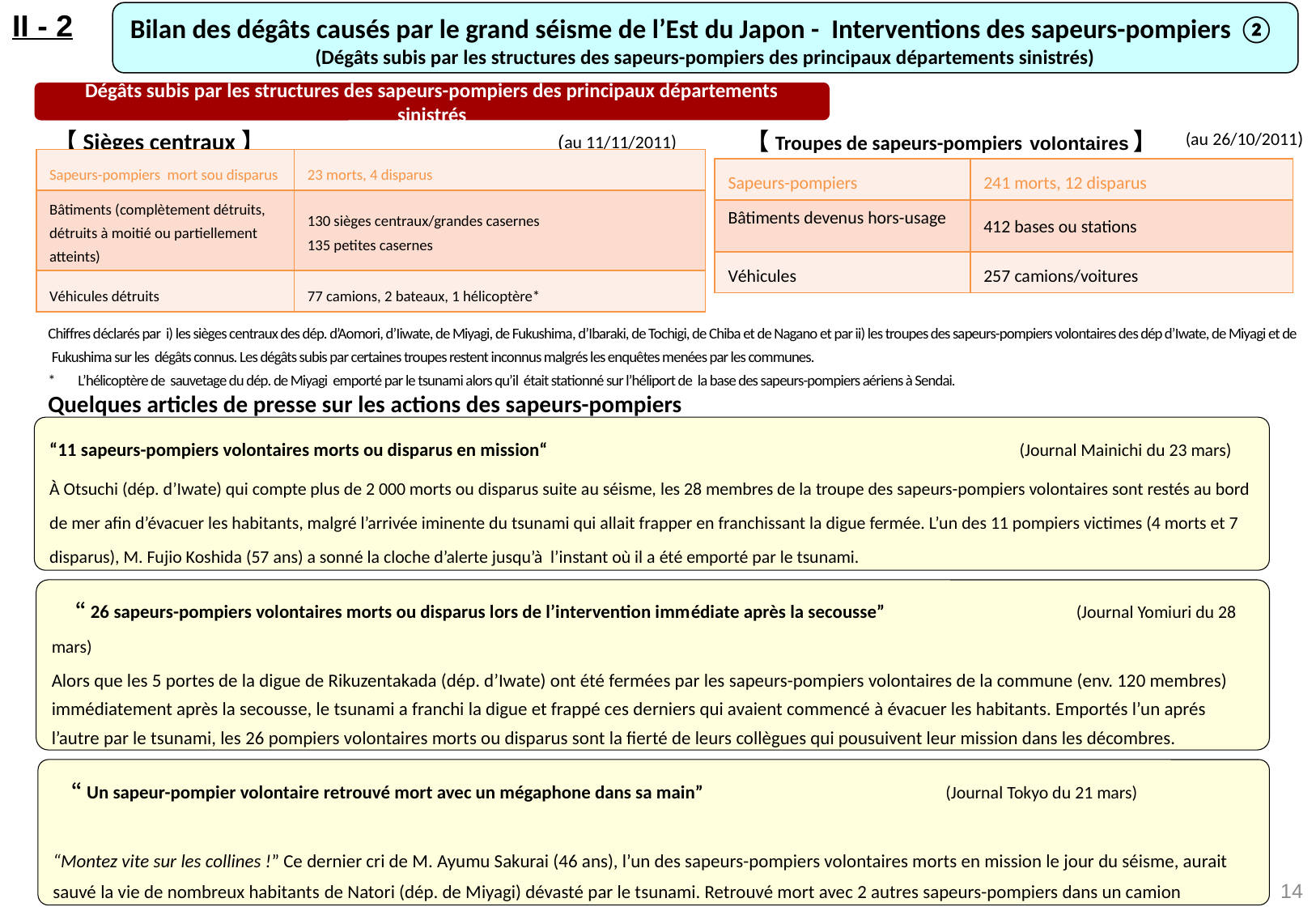

II - 2

Bilan des dégâts causés par le grand séisme de l’Est du Japon -  Interventions des sapeurs-pompiers ②
(Dégâts subis par les structures des sapeurs-pompiers des principaux départements sinistrés)
Dégâts subis par les structures des sapeurs-pompiers des principaux départements sinistrés
【Sièges centraux】
【Troupes de sapeurs-pompiers volontaires】
(au 26/10/2011)
(au 11/11/2011)
| Sapeurs-pompiers mort sou disparus | 23 morts, 4 disparus |
| --- | --- |
| Bâtiments (complètement détruits, détruits à moitié ou partiellement atteints) | 130 sièges centraux/grandes casernes 135 petites casernes |
| Véhicules détruits | 77 camions, 2 bateaux, 1 hélicoptère\* |
| Sapeurs-pompiers | 241 morts, 12 disparus |
| --- | --- |
| Bâtiments devenus hors-usage | 412 bases ou stations |
| Véhicules | 257 camions/voitures |
Chiffres déclarés par  i) les sièges centraux des dép. d’Aomori, d’Iiwate, de Miyagi, de Fukushima, d’Ibaraki, de Tochigi, de Chiba et de Nagano et par ii) les troupes des sapeurs-pompiers volontaires des dép d’Iwate, de Miyagi et de
 Fukushima sur les  dégâts connus. Les dégâts subis par certaines troupes restent inconnus malgrés les enquêtes menées par les communes.
*　L’hélicoptère de  sauvetage du dép. de Miyagi  emporté par le tsunami alors qu’il  était stationné sur l’héliport de  la base des sapeurs-pompiers aériens à Sendai.
Quelques articles de presse sur les actions des sapeurs-pompiers
“11 sapeurs-pompiers volontaires morts ou disparus en mission“　　　　　　　　　　　　　　　　　　　　　　　　　　(Journal Mainichi du 23 mars)
À Otsuchi (dép. d’Iwate) qui compte plus de 2 000 morts ou disparus suite au séisme, les 28 membres de la troupe des sapeurs-pompiers volontaires sont restés au bord de mer afin d’évacuer les habitants, malgré l’arrivée iminente du tsunami qui allait frapper en franchissant la digue fermée. L’un des 11 pompiers victimes (4 morts et 7 disparus), M. Fujio Koshida (57 ans) a sonné la cloche d’alerte jusqu’à  l’instant où il a été emporté par le tsunami.
　“26 sapeurs-pompiers volontaires morts ou disparus lors de l’intervention immédiate après la secousse” 　　　　　　　　(Journal Yomiuri du 28 mars)
Alors que les 5 portes de la digue de Rikuzentakada (dép. d’Iwate) ont été fermées par les sapeurs-pompiers volontaires de la commune (env. 120 membres) immédiatement après la secousse, le tsunami a franchi la digue et frappé ces derniers qui avaient commencé à évacuer les habitants. Emportés l’un aprés l’autre par le tsunami, les 26 pompiers volontaires morts ou disparus sont la fierté de leurs collègues qui pousuivent leur mission dans les décombres.
　“Un sapeur-pompier volontaire retrouvé mort avec un mégaphone dans sa main”　　                                          　(Journal Tokyo du 21 mars)
“Montez vite sur les collines !” Ce dernier cri de M. Ayumu Sakurai (46 ans), l’un des sapeurs-pompiers volontaires morts en mission le jour du séisme, aurait sauvé la vie de nombreux habitants de Natori (dép. de Miyagi) dévasté par le tsunami. Retrouvé mort avec 2 autres sapeurs-pompiers dans un camion complètement écrasé, M. Sakurai temait  dans sa main le mégaphone qu’il n’a pas lâché jusqu’au dernier instant de sa vie.
14